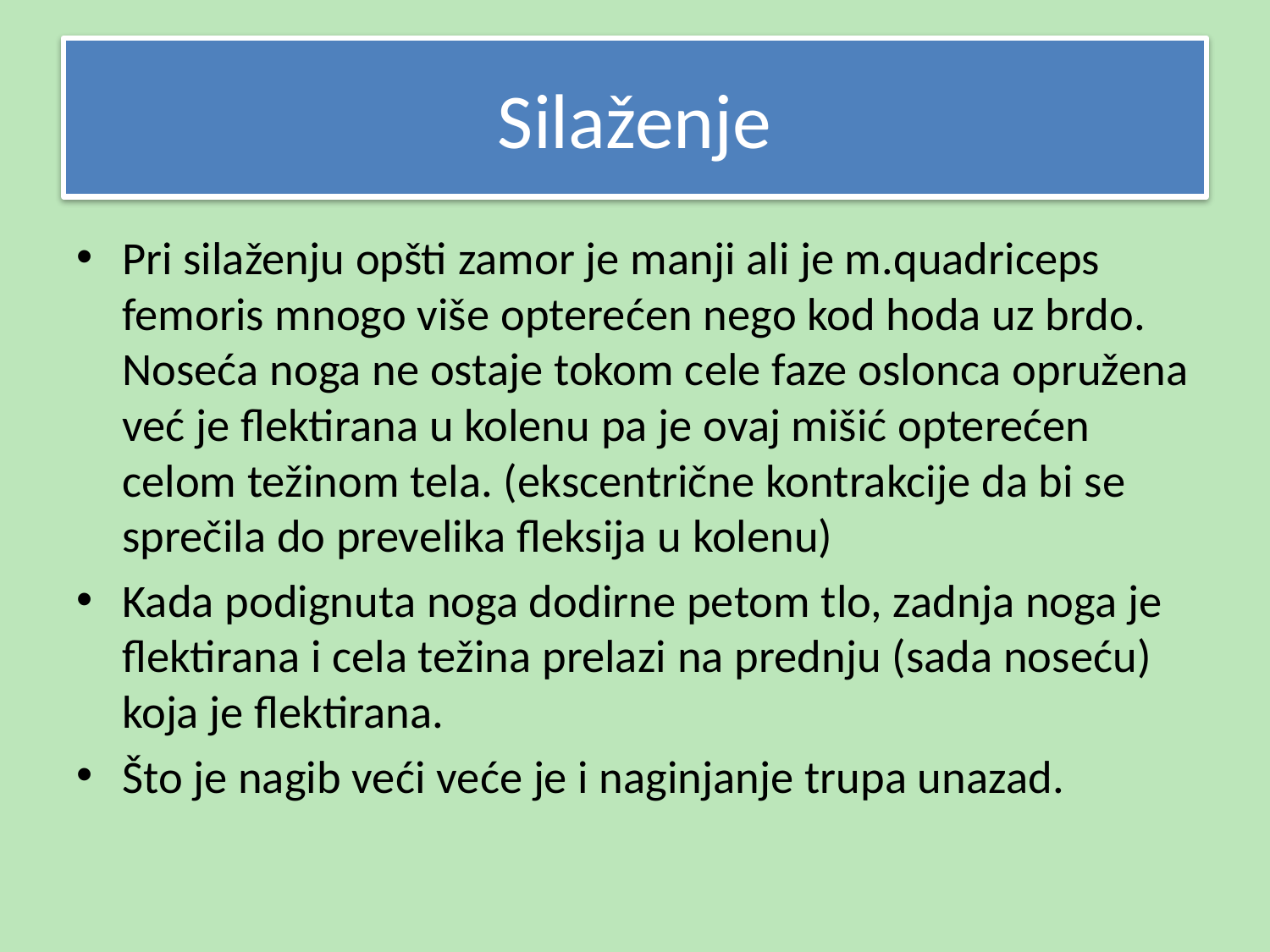

# Silaženje
Pri silaženju opšti zamor je manji ali je m.quadriceps femoris mnogo više opterećen nego kod hoda uz brdo. Noseća noga ne ostaje tokom cele faze oslonca opružena već je flektirana u kolenu pa je ovaj mišić opterećen celom težinom tela. (ekscentrične kontrakcije da bi se sprečila do prevelika fleksija u kolenu)
Kada podignuta noga dodirne petom tlo, zadnja noga je flektirana i cela težina prelazi na prednju (sada noseću) koja je flektirana.
Što je nagib veći veće je i naginjanje trupa unazad.